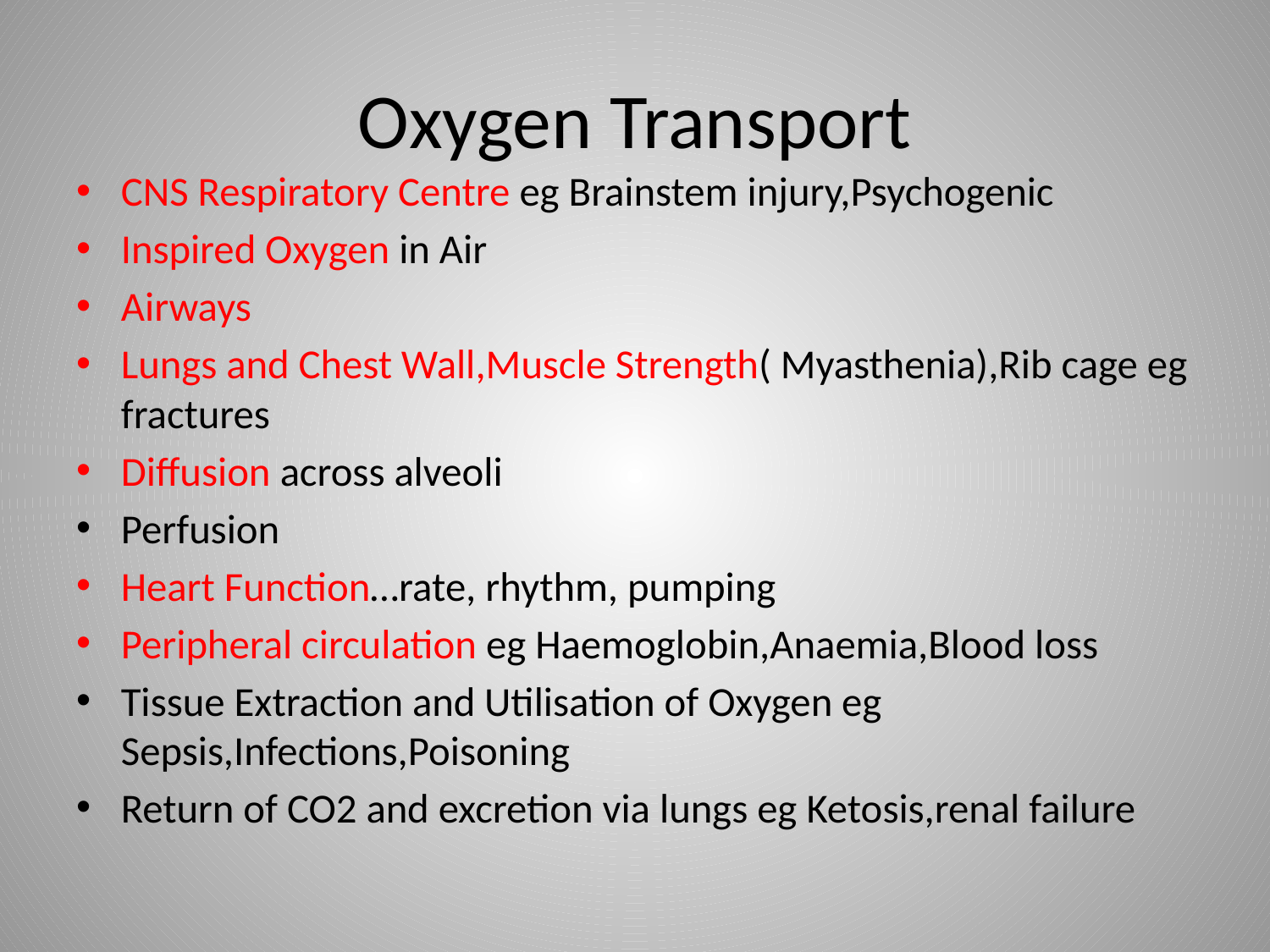

# Oxygen Transport
CNS Respiratory Centre eg Brainstem injury,Psychogenic
Inspired Oxygen in Air
Airways
Lungs and Chest Wall,Muscle Strength( Myasthenia),Rib cage eg fractures
Diffusion across alveoli
Perfusion
Heart Function…rate, rhythm, pumping
Peripheral circulation eg Haemoglobin,Anaemia,Blood loss
Tissue Extraction and Utilisation of Oxygen eg Sepsis,Infections,Poisoning
Return of CO2 and excretion via lungs eg Ketosis,renal failure